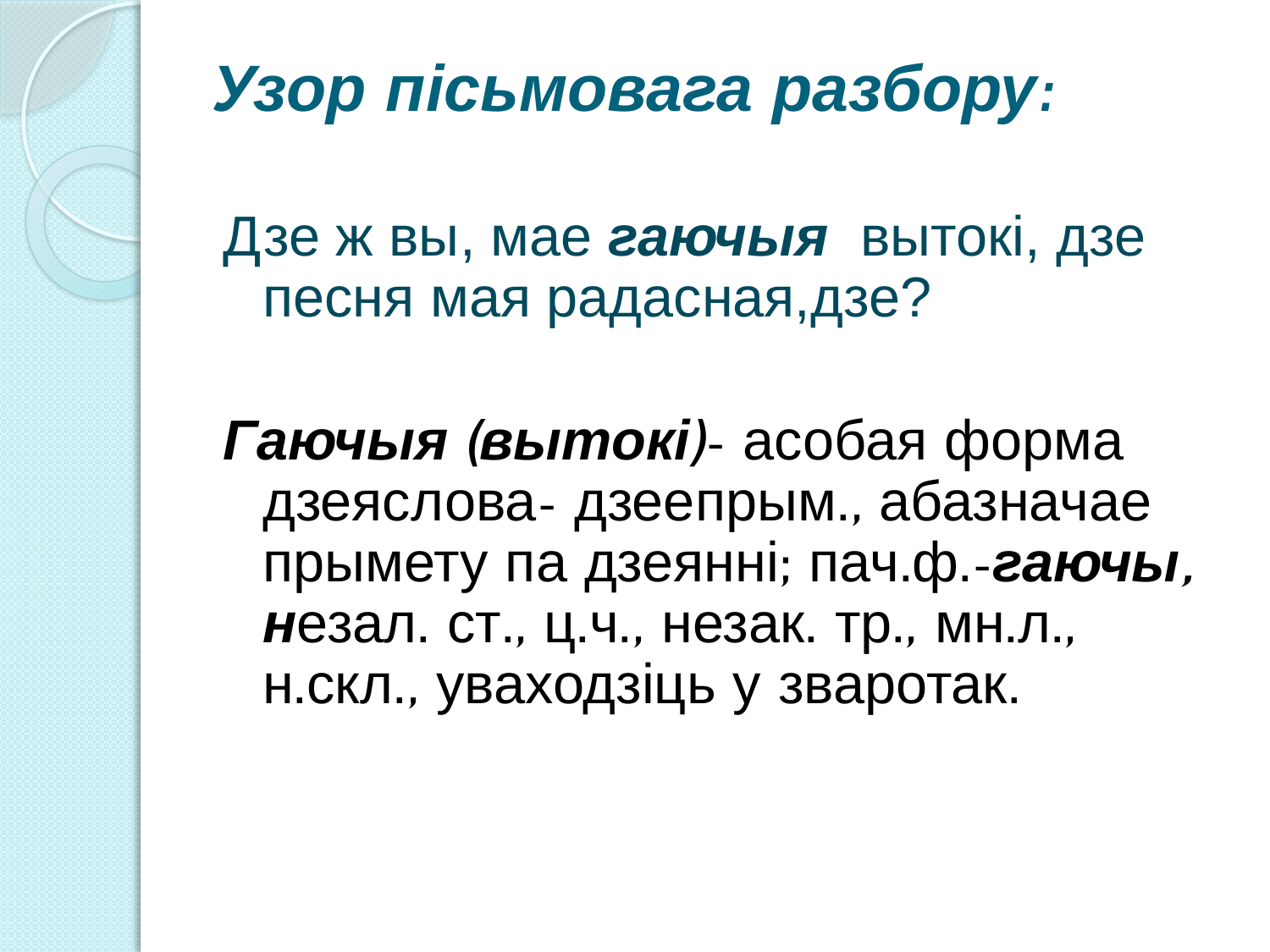

# Узор пісьмовага разбору:
Дзе ж вы, мае гаючыя  вытокі, дзе песня мая радасная,дзе?

Гаючыя (вытокі)- асобая форма дзеяслова- дзеепрым., абазначае прымету па дзеянні; пач.ф.-гаючы, незал. ст., ц.ч., незак. тр., мн.л., н.скл., уваходзіць у зваротак.